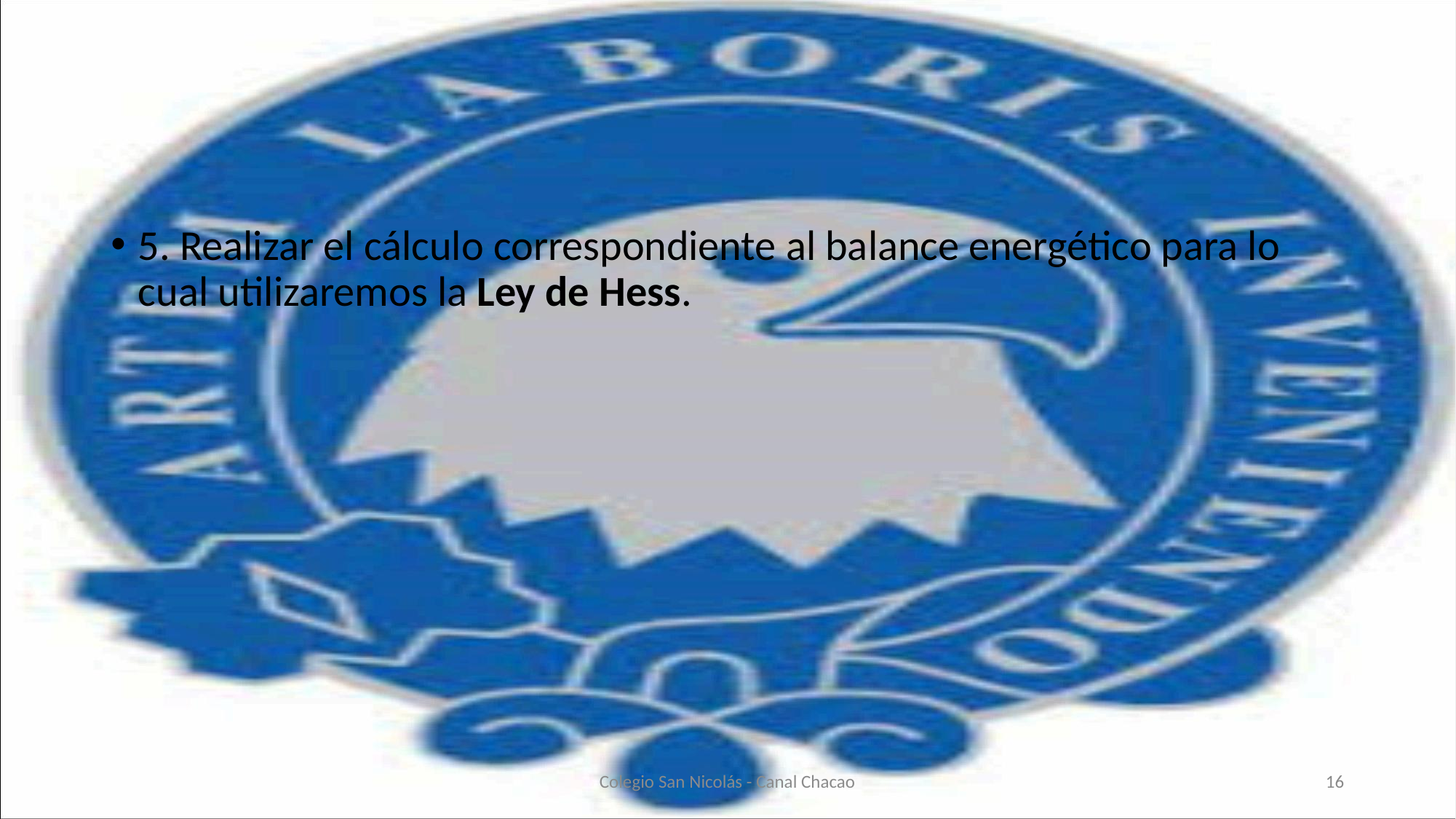

#
5. Realizar el cálculo correspondiente al balance energético para lo cual utilizaremos la Ley de Hess.
Colegio San Nicolás - Canal Chacao
16